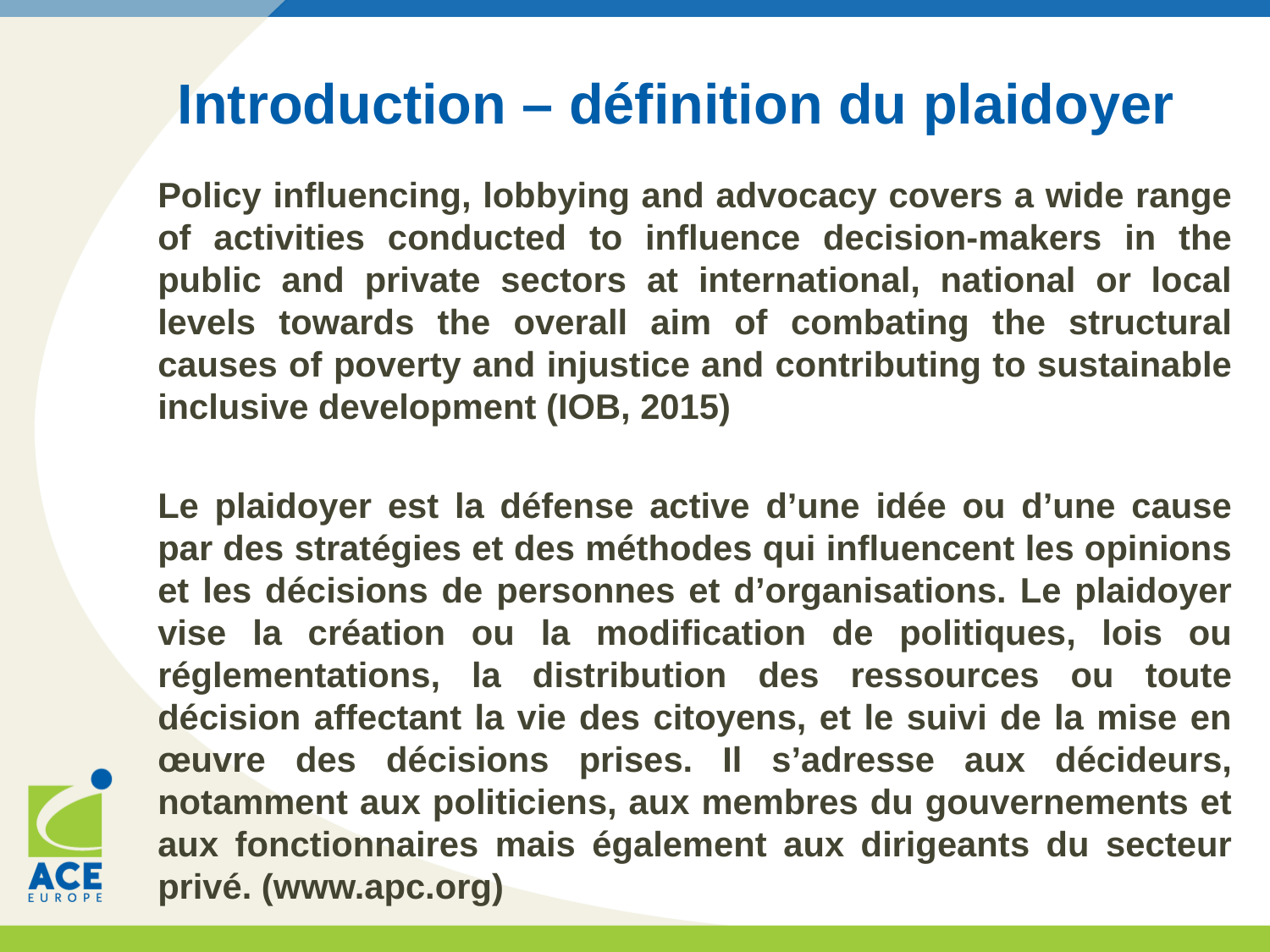

# Introduction – définition du plaidoyer
Policy influencing, lobbying and advocacy covers a wide range of activities conducted to influence decision-makers in the public and private sectors at international, national or local levels towards the overall aim of combating the structural causes of poverty and injustice and contributing to sustainable inclusive development (IOB, 2015)

Le plaidoyer est la défense active d’une idée ou d’une cause par des stratégies et des méthodes qui influencent les opinions et les décisions de personnes et d’organisations. Le plaidoyer vise la création ou la modification de politiques, lois ou réglementations, la distribution des ressources ou toute décision affectant la vie des citoyens, et le suivi de la mise en œuvre des décisions prises. Il s’adresse aux décideurs, notamment aux politiciens, aux membres du gouvernements et aux fonctionnaires mais également aux dirigeants du secteur privé. (www.apc.org)